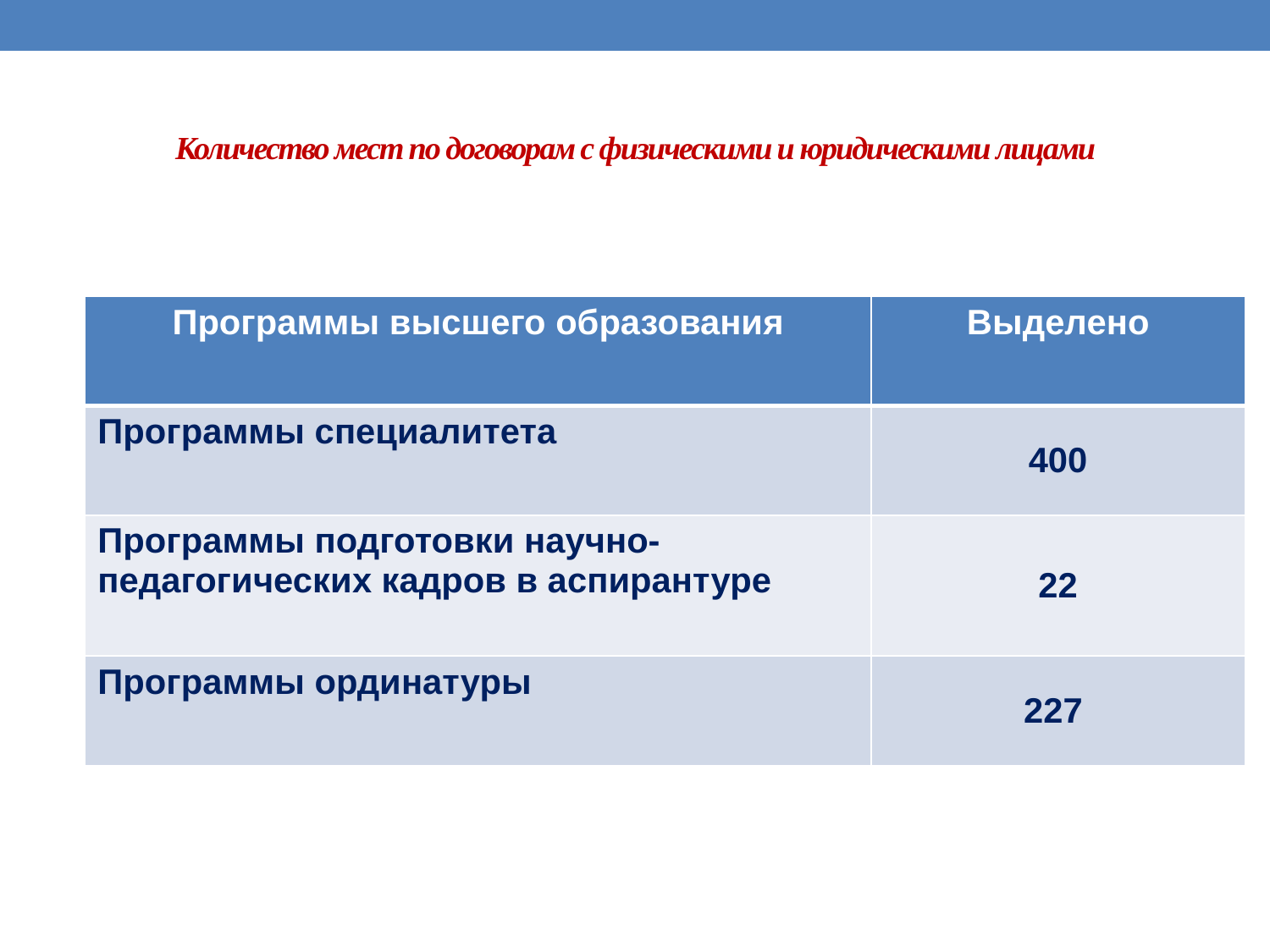

# Количество мест по договорам с физическими и юридическими лицами
| Программы высшего образования | Выделено |
| --- | --- |
| Программы специалитета | 400 |
| Программы подготовки научно-педагогических кадров в аспирантуре | 22 |
| Программы ординатуры | 227 |